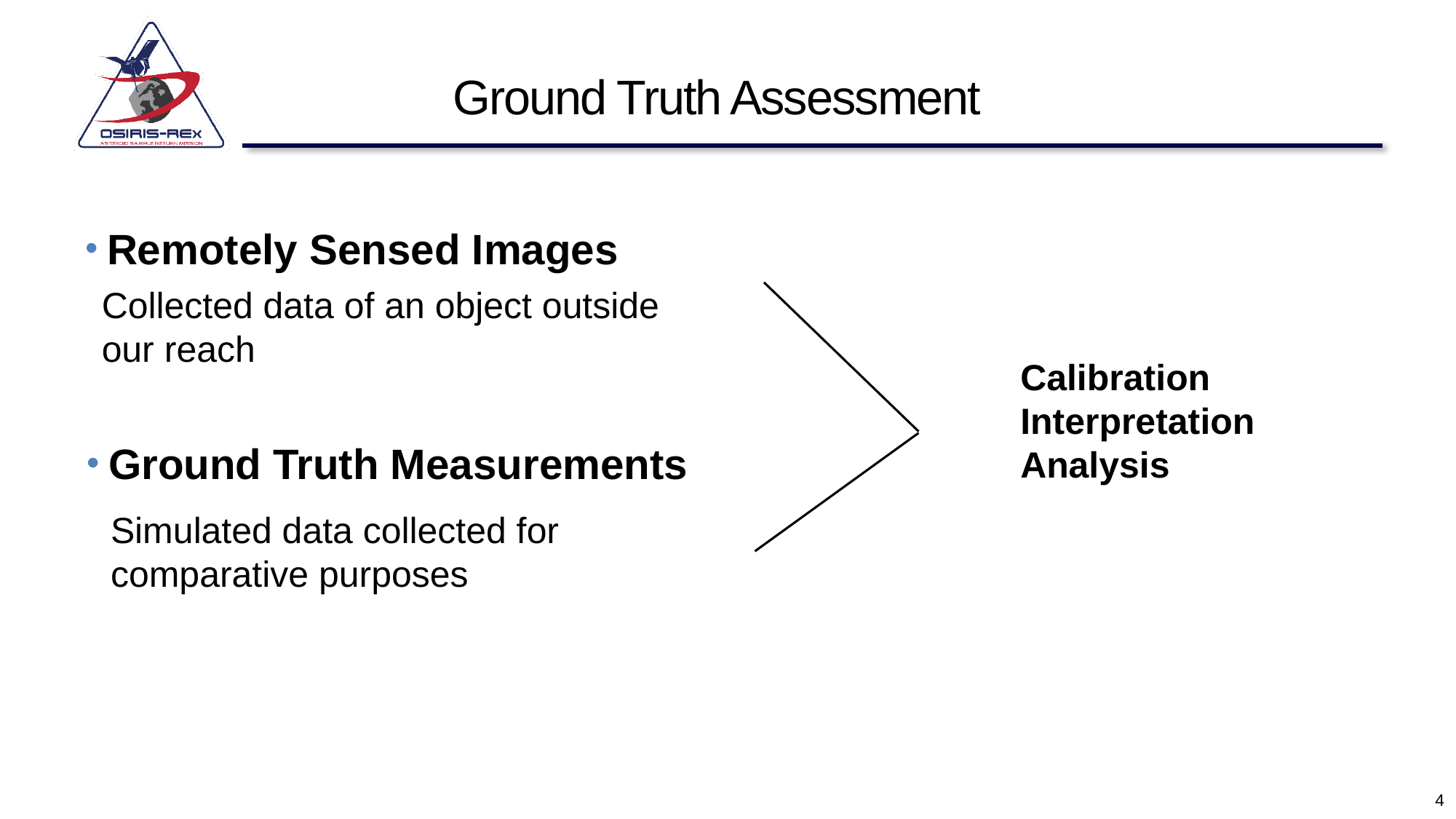

# Ground Truth Assessment
Remotely Sensed Images
Collected data of an object outside our reach
Calibration Interpretation
Analysis
Ground Truth Measurements
Simulated data collected for comparative purposes

4